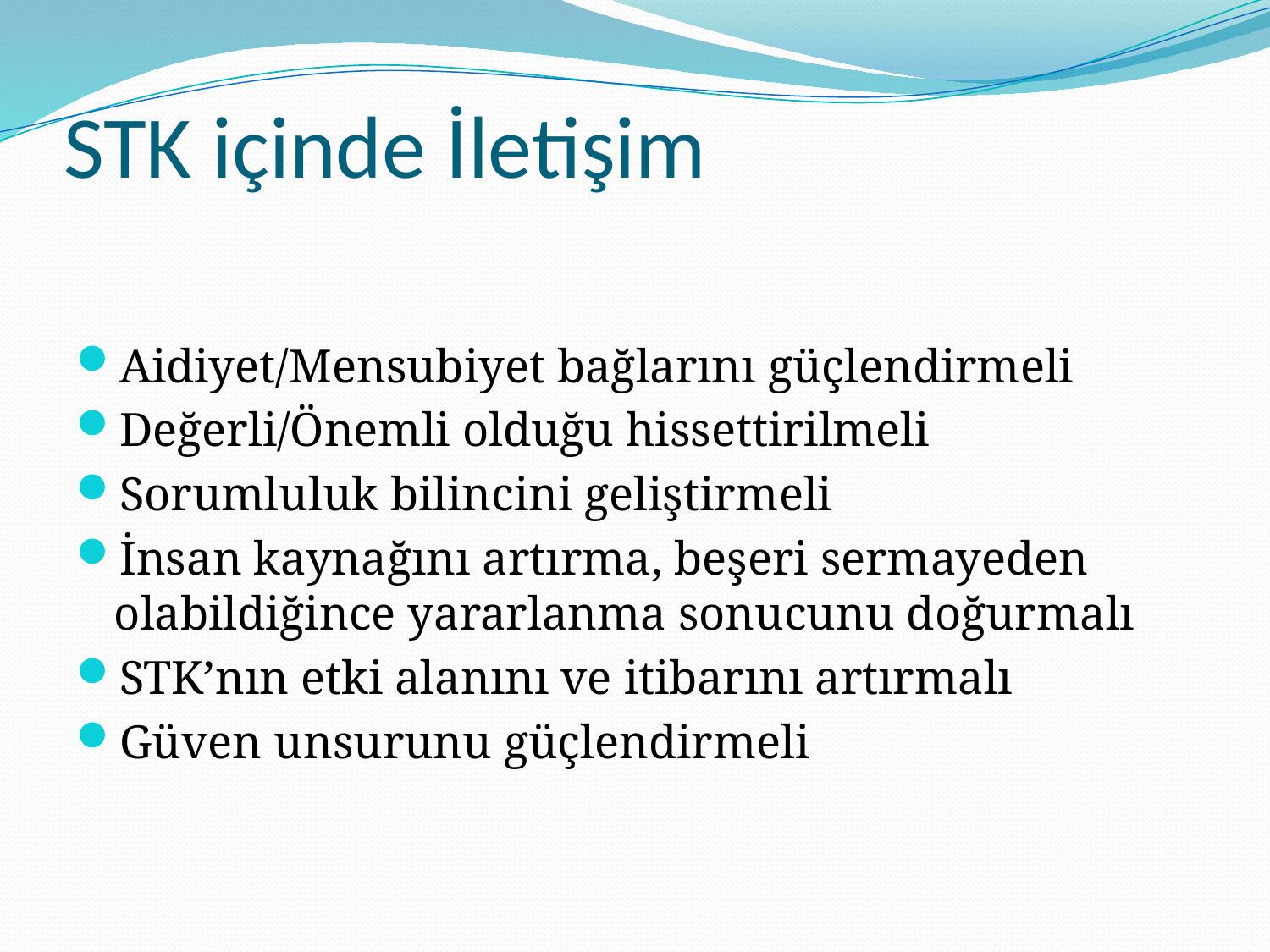

# STK içinde İletişim

Aidiyet/Mensubiyet bağlarını güçlendirmeli
Değerli/Önemli olduğu hissettirilmeli
Sorumluluk bilincini geliştirmeli
İnsan kaynağını artırma, beşeri sermayeden olabildiğince yararlanma sonucunu doğurmalı
STK’nın etki alanını ve itibarını artırmalı
Güven unsurunu güçlendirmeli